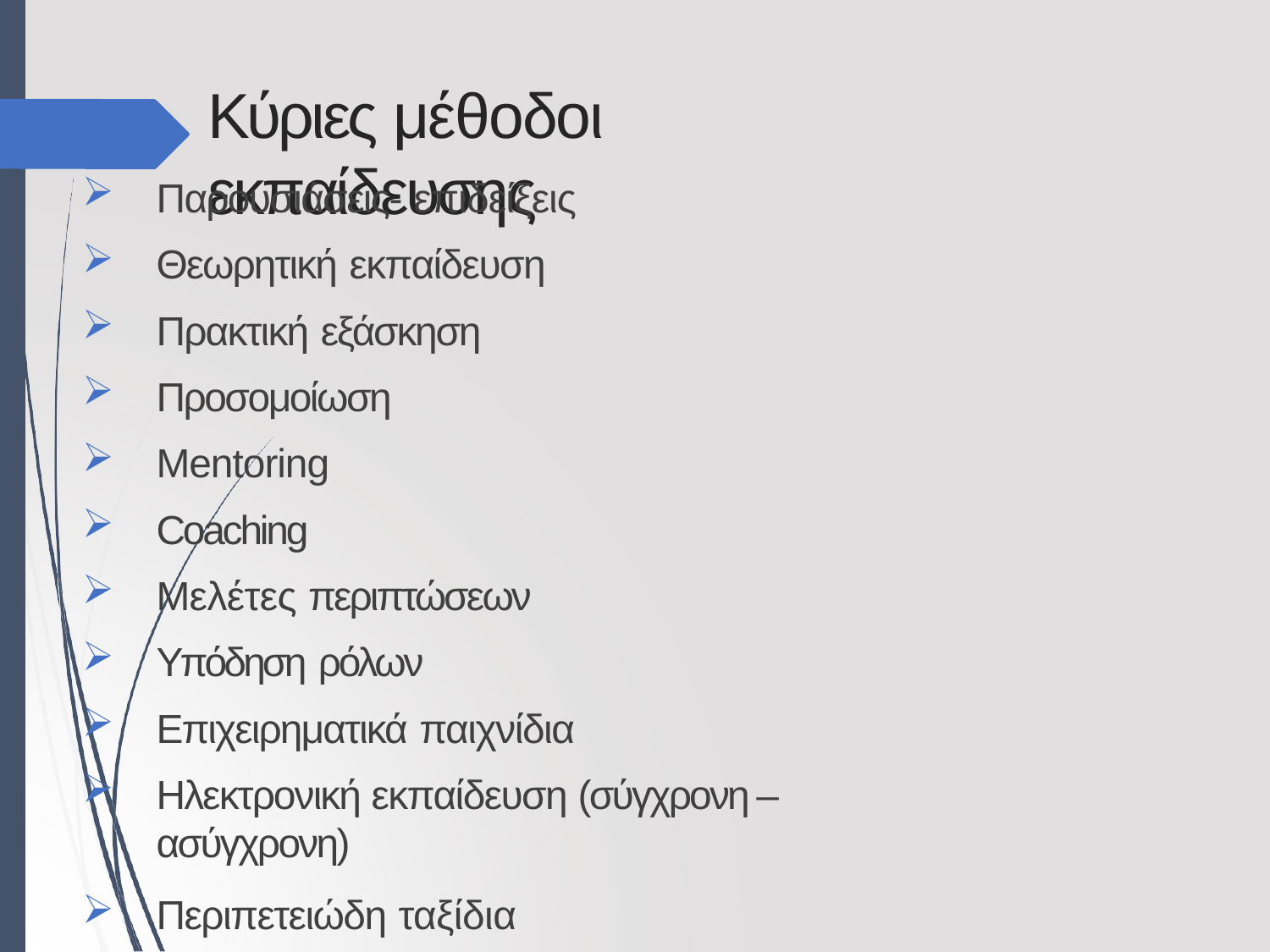

# Κύριες μέθοδοι εκπαίδευσης
Παρουσιάσεις- επιδείξεις
Θεωρητική εκπαίδευση
Πρακτική εξάσκηση
Προσομοίωση
Mentoring
Coaching
Μελέτες περιπτώσεων
Υπόδηση ρόλων
Επιχειρηματικά παιχνίδια
Ηλεκτρονική εκπαίδευση (σύγχρονη – ασύγχρονη)
Περιπετειώδη ταξίδια